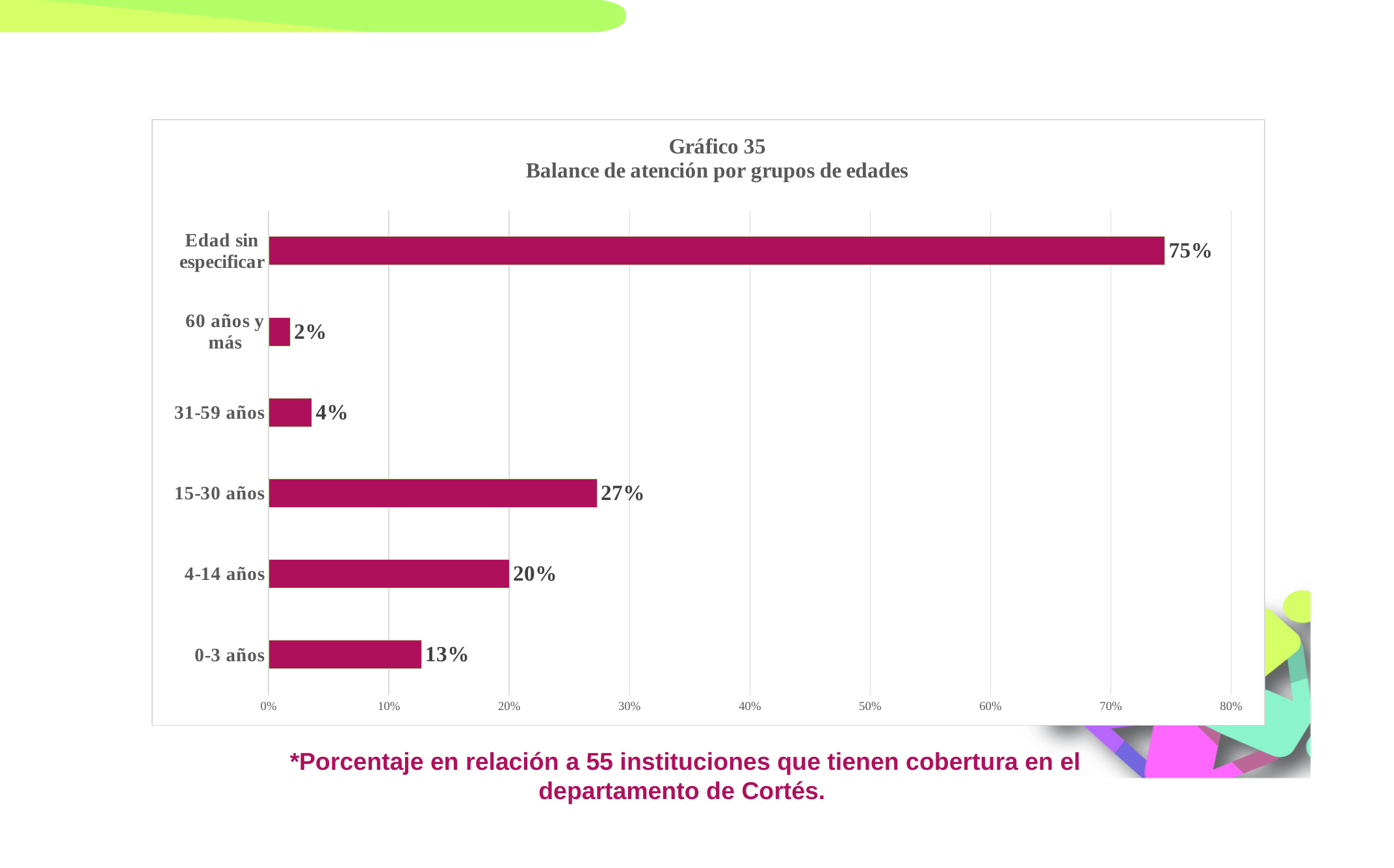

### Chart: Gráfico 35
Balance de atención por grupos de edades

| Category |  |
|---|---|
| 0-3 años | 0.127 |
| 4-14 años | 0.2 |
| 15-30 años | 0.273 |
| 31-59 años | 0.036 |
| 60 años y más | 0.018 |
| Edad sin especificar | 0.745 |
*Porcentaje en relación a 55 instituciones que tienen cobertura en el departamento de Cortés.